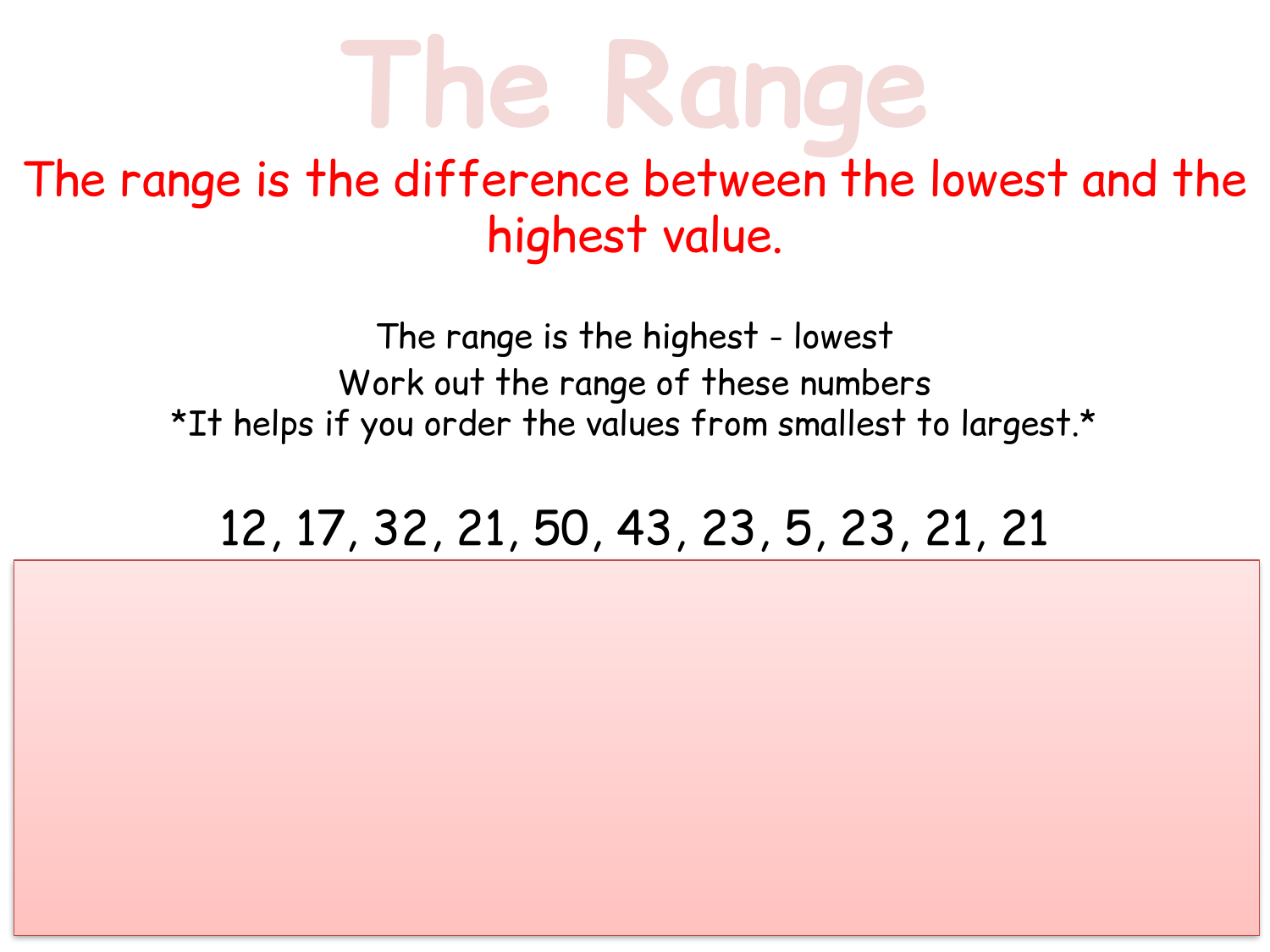

# The Range
The range is the difference between the lowest and the highest value.

The range is the highest - lowest
Work out the range of these numbers
*It helps if you order the values from smallest to largest.*

12, 17, 32, 21, 50, 43, 23, 5, 23, 21, 21

(order them from smallest to largest)

5, 12, 17, 21, 21, 21, 23, 23, 32, 43, 50

(Count them to check you have the same amount of numbers)

50 – 5 = 45
The range is 45